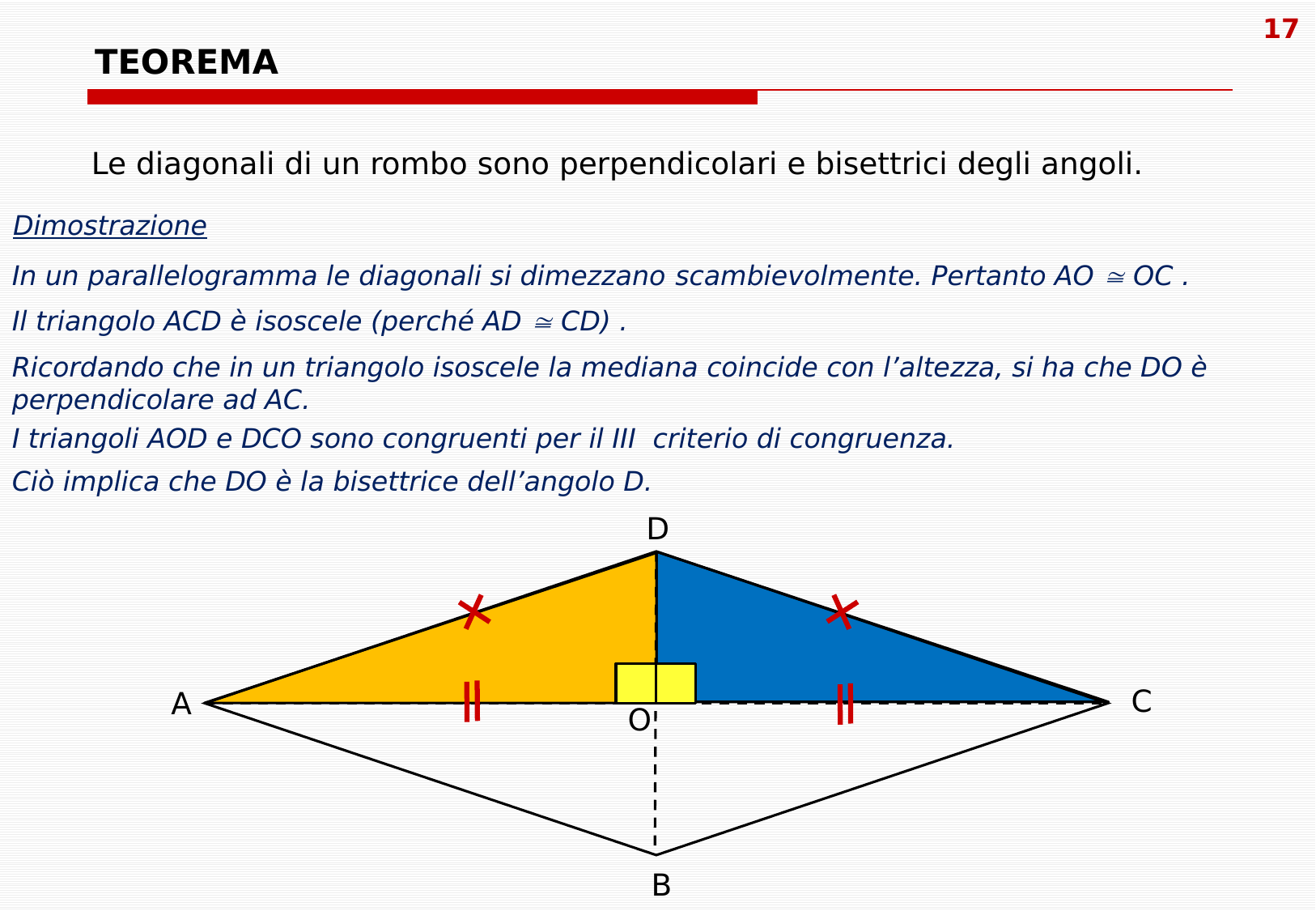

# TEOREMA
Le diagonali di un rombo sono perpendicolari e bisettrici degli angoli.
Dimostrazione
In un parallelogramma le diagonali si dimezzano scambievolmente. Pertanto AO ≅ OC .
Il triangolo ACD è isoscele (perché AD ≅ CD) .
Ricordando che in un triangolo isoscele la mediana coincide con l’altezza, si ha che DO è perpendicolare ad AC.
I triangoli AOD e DCO sono congruenti per il III  criterio di congruenza.
Ciò implica che DO è la bisettrice dell’angolo D.
D

C
A

O
B